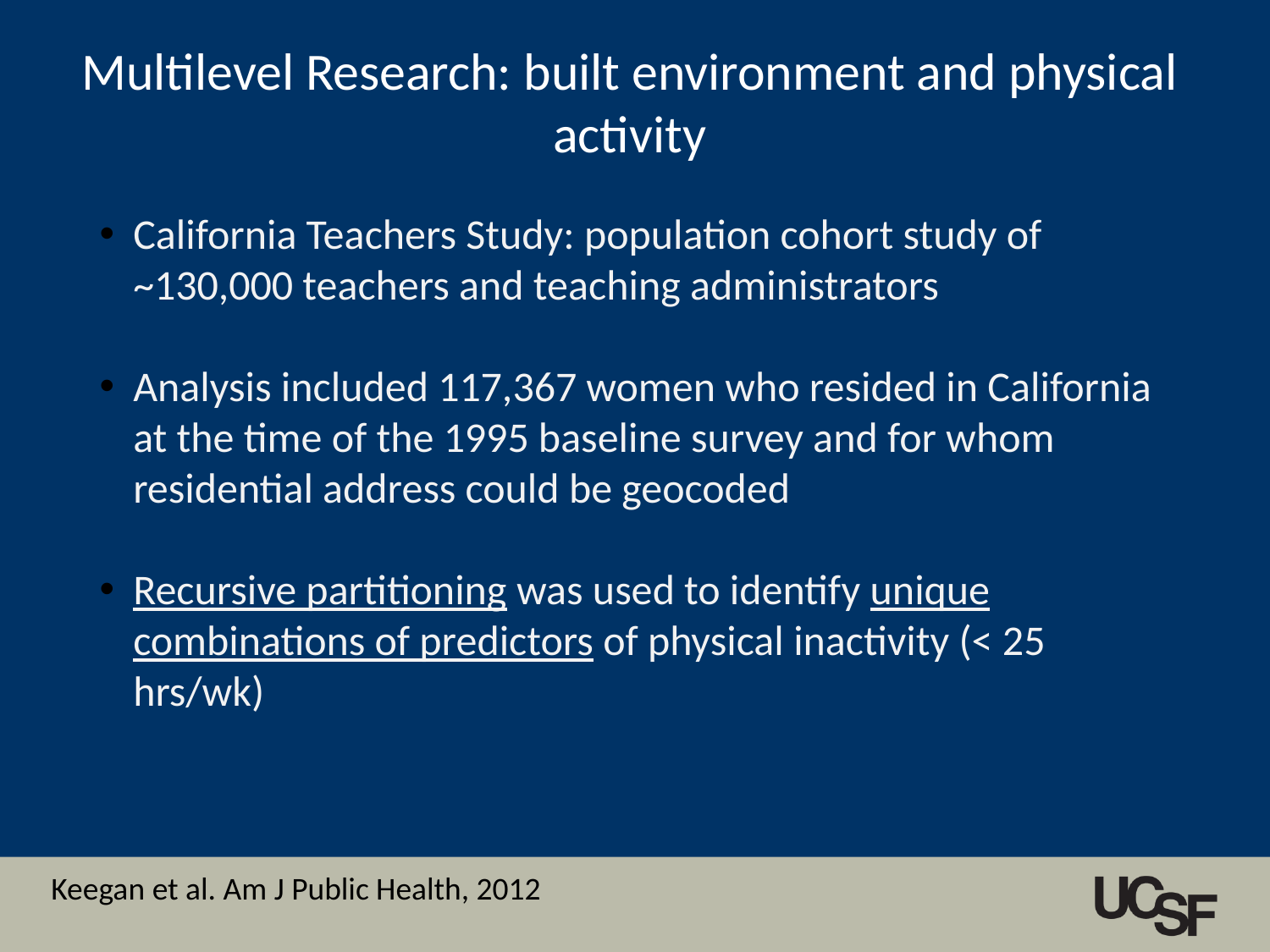

# Multilevel Research: built environment and physical activity
California Teachers Study: population cohort study of ~130,000 teachers and teaching administrators

Analysis included 117,367 women who resided in California at the time of the 1995 baseline survey and for whom residential address could be geocoded

Recursive partitioning was used to identify unique combinations of predictors of physical inactivity (< 25 hrs/wk)
Keegan et al. Am J Public Health, 2012